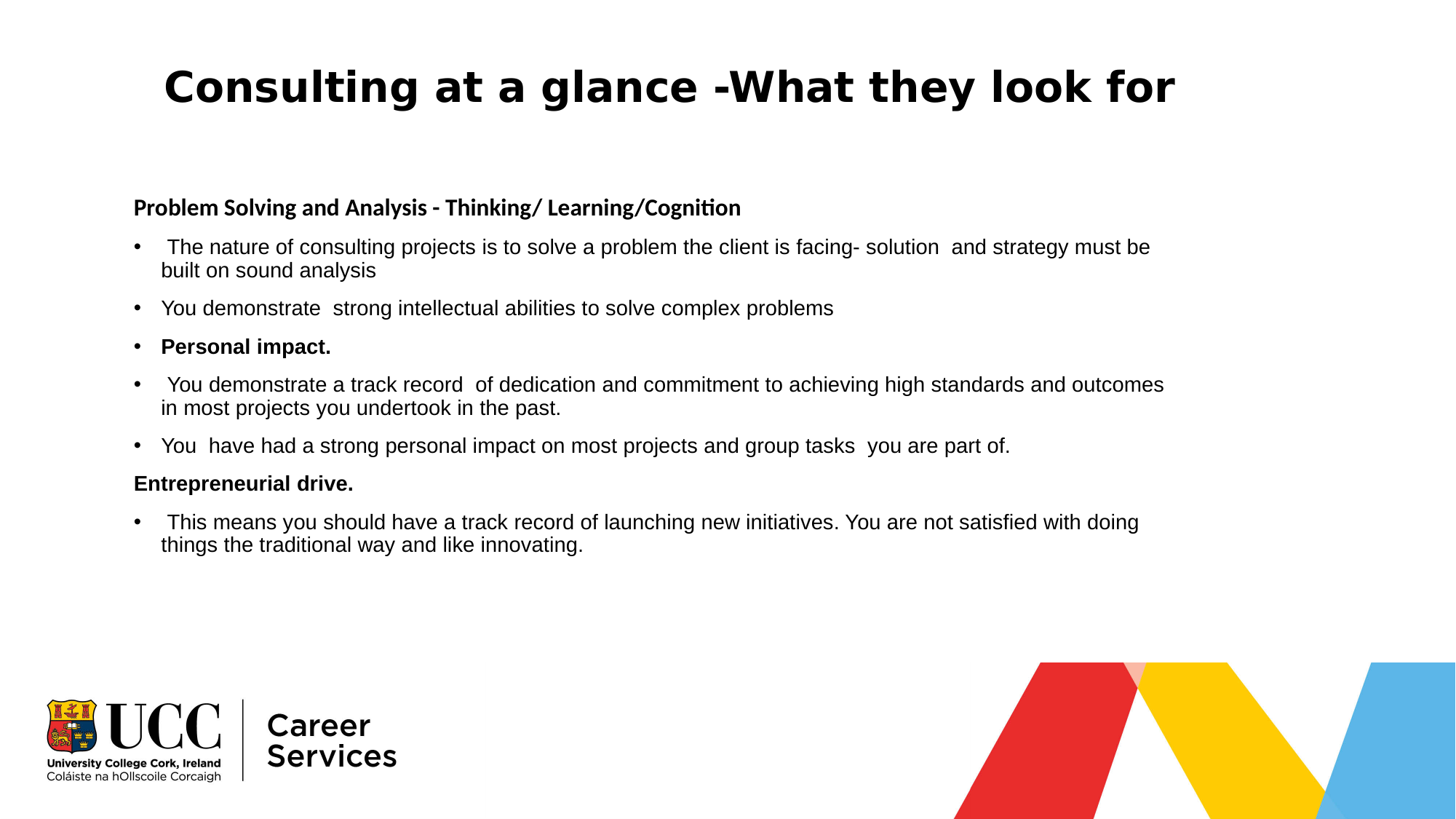

# Consulting at a glance -What they look for

Problem Solving and Analysis - Thinking/ Learning/Cognition
 The nature of consulting projects is to solve a problem the client is facing- solution  and strategy must be built on sound analysis
You demonstrate  strong intellectual abilities to solve complex problems
Personal impact.
 You demonstrate a track record  of dedication and commitment to achieving high standards and outcomes in most projects you undertook in the past.
You  have had a strong personal impact on most projects and group tasks  you are part of.
Entrepreneurial drive.
 This means you should have a track record of launching new initiatives. You are not satisfied with doing things the traditional way and like innovating.